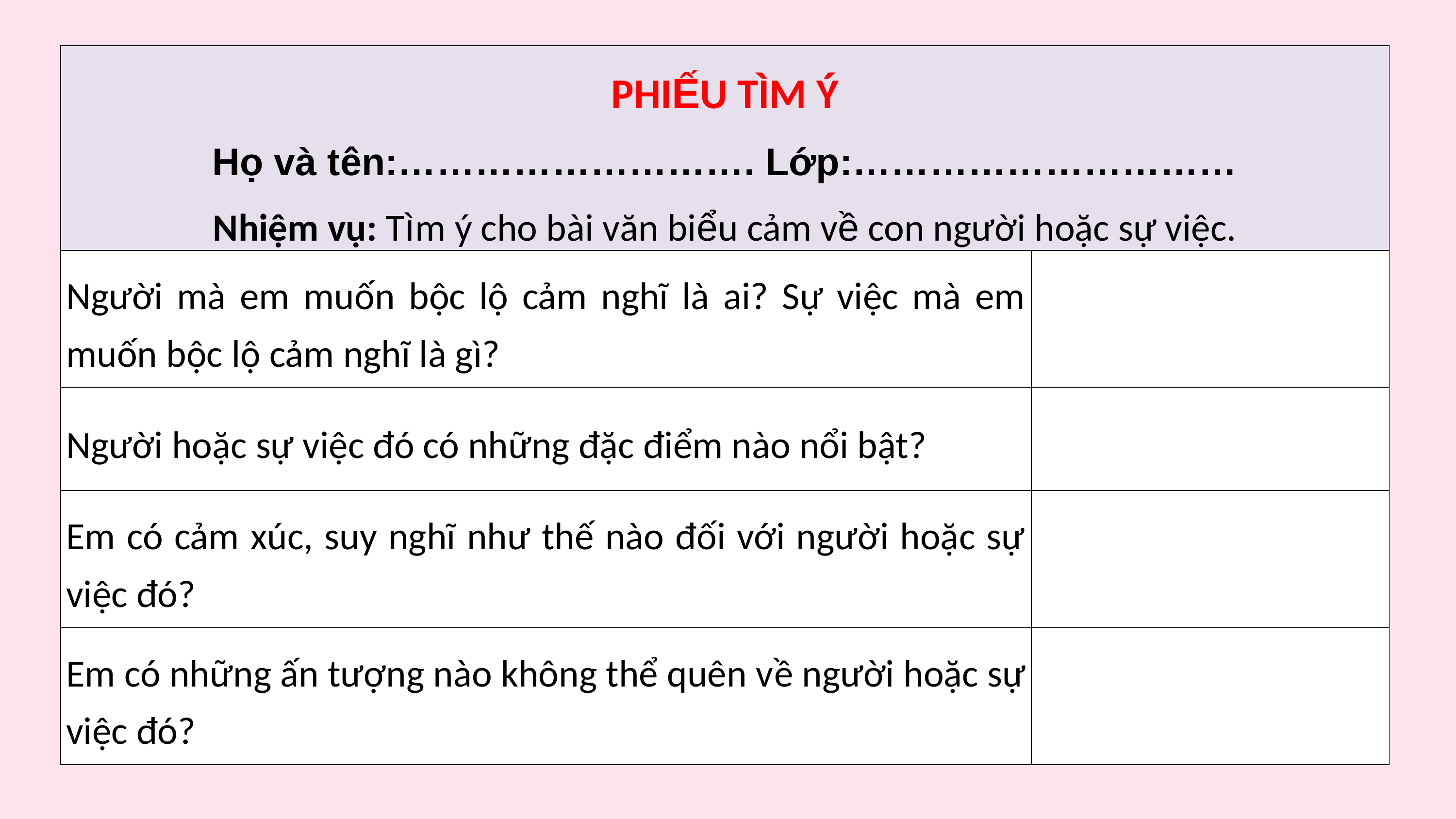

| PHIẾU TÌM Ý Họ và tên:………………………. Lớp:………………………… Nhiệm vụ: Tìm ý cho bài văn biểu cảm về con người hoặc sự việc. |  |
| --- | --- |
| Người mà em muốn bộc lộ cảm nghĩ là ai? Sự việc mà em muốn bộc lộ cảm nghĩ là gì? |  |
| Người hoặc sự việc đó có những đặc điểm nào nổi bật? |  |
| Em có cảm xúc, suy nghĩ như thế nào đối với người hoặc sự việc đó? |  |
| Em có những ấn tượng nào không thể quên về người hoặc sự việc đó? |  |